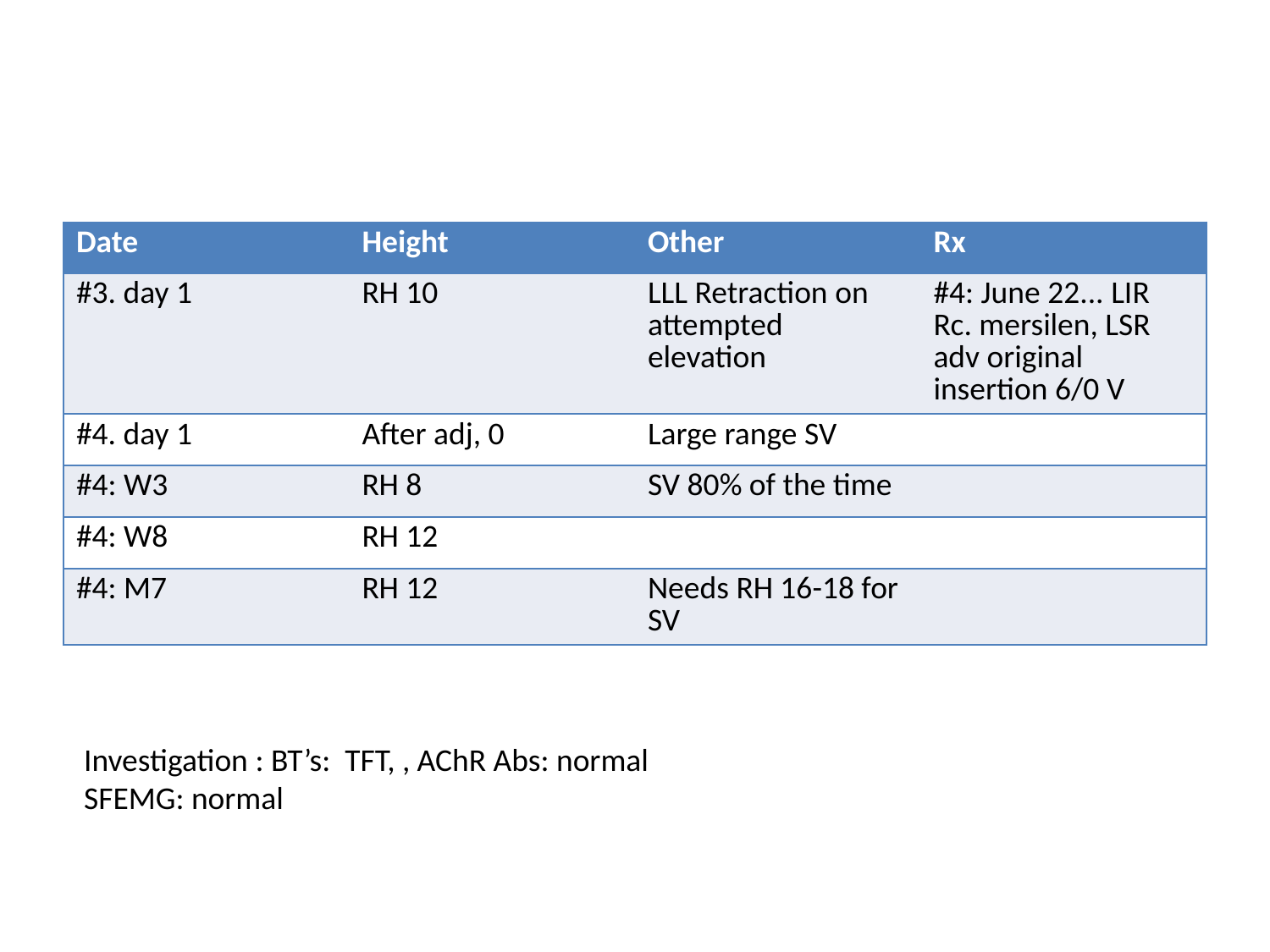

#
| Date | Height | Other | Rx |
| --- | --- | --- | --- |
| #3. day 1 | RH 10 | LLL Retraction on attempted elevation | #4: June 22... LIR Rc. mersilen, LSR adv original insertion 6/0 V |
| #4. day 1 | After adj, 0 | Large range SV |  |
| #4: W3 | RH 8 | SV 80% of the time |  |
| #4: W8 | RH 12 |  |  |
| #4: M7 | RH 12 | Needs RH 16-18 for SV |  |
Investigation : BT’s:  TFT, , AChR Abs: normal
SFEMG: normal